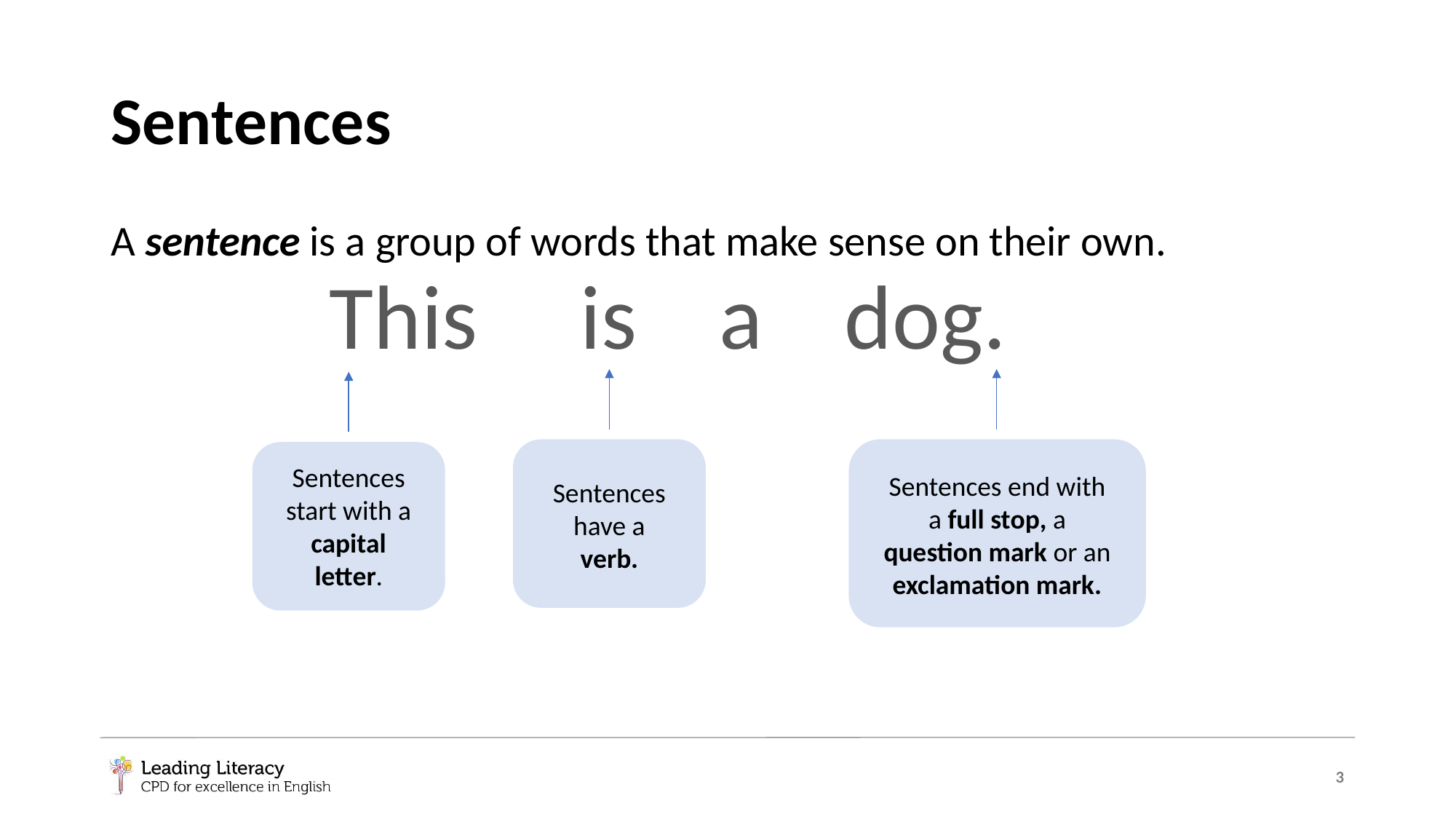

# Sentences
A sentence is a group of words that make sense on their own.
		This     is    a    dog.

Sentences start with a capital letter.
Sentences end with a full stop, a question mark or an exclamation mark.
Sentences have a verb.